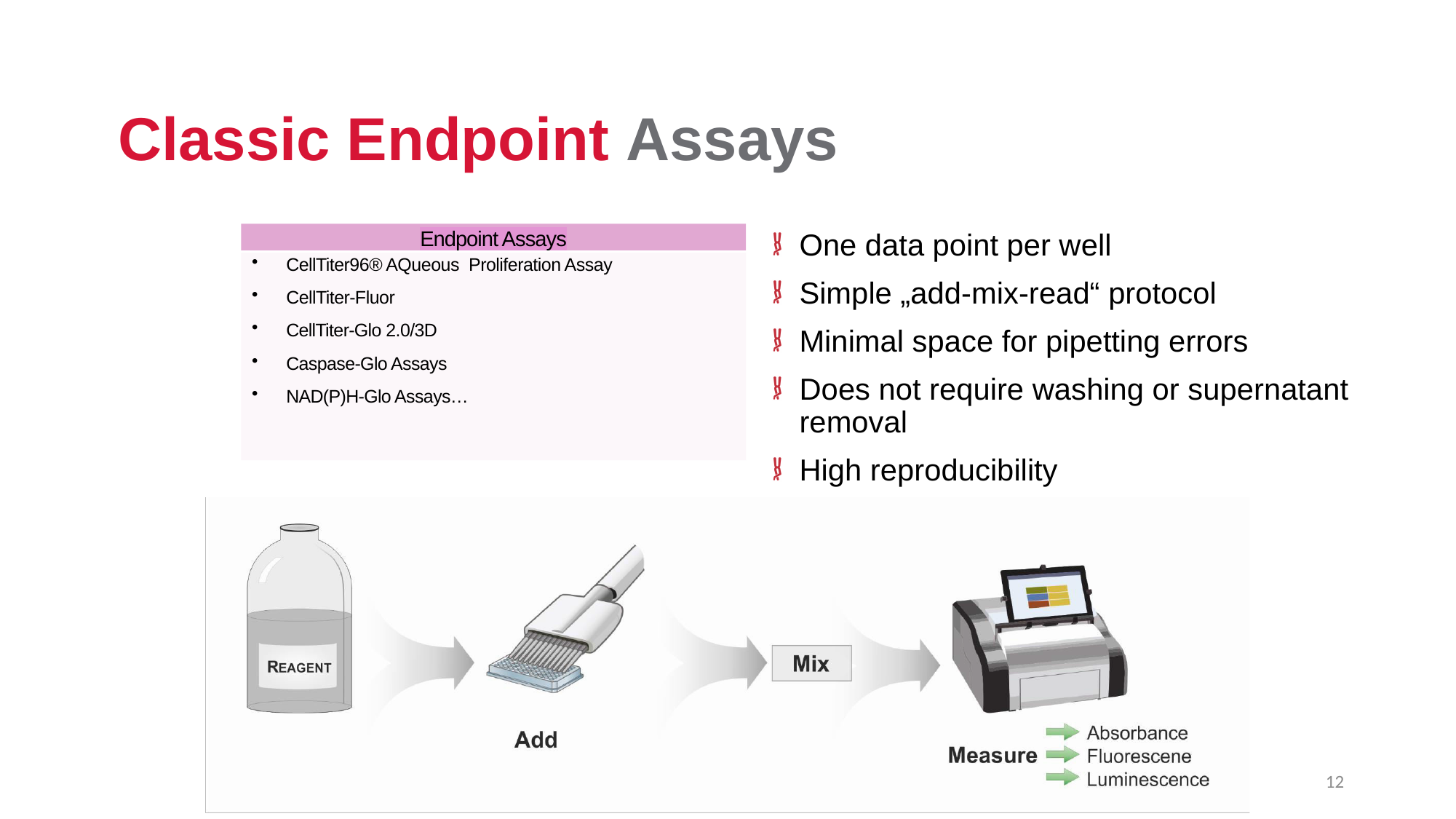

Classic Endpoint Assays

Endpoint Assays
One data point per well
Simple „add-mix-read“ protocol
Minimal space for pipetting errors
Does not require washing or supernatant removal
High reproducibility

CellTiter96® AQueous  Proliferation Assay
CellTiter-Fluor
CellTiter-Glo 2.0/3D
Caspase-Glo Assays
NAD(P)H-Glo Assays…

12